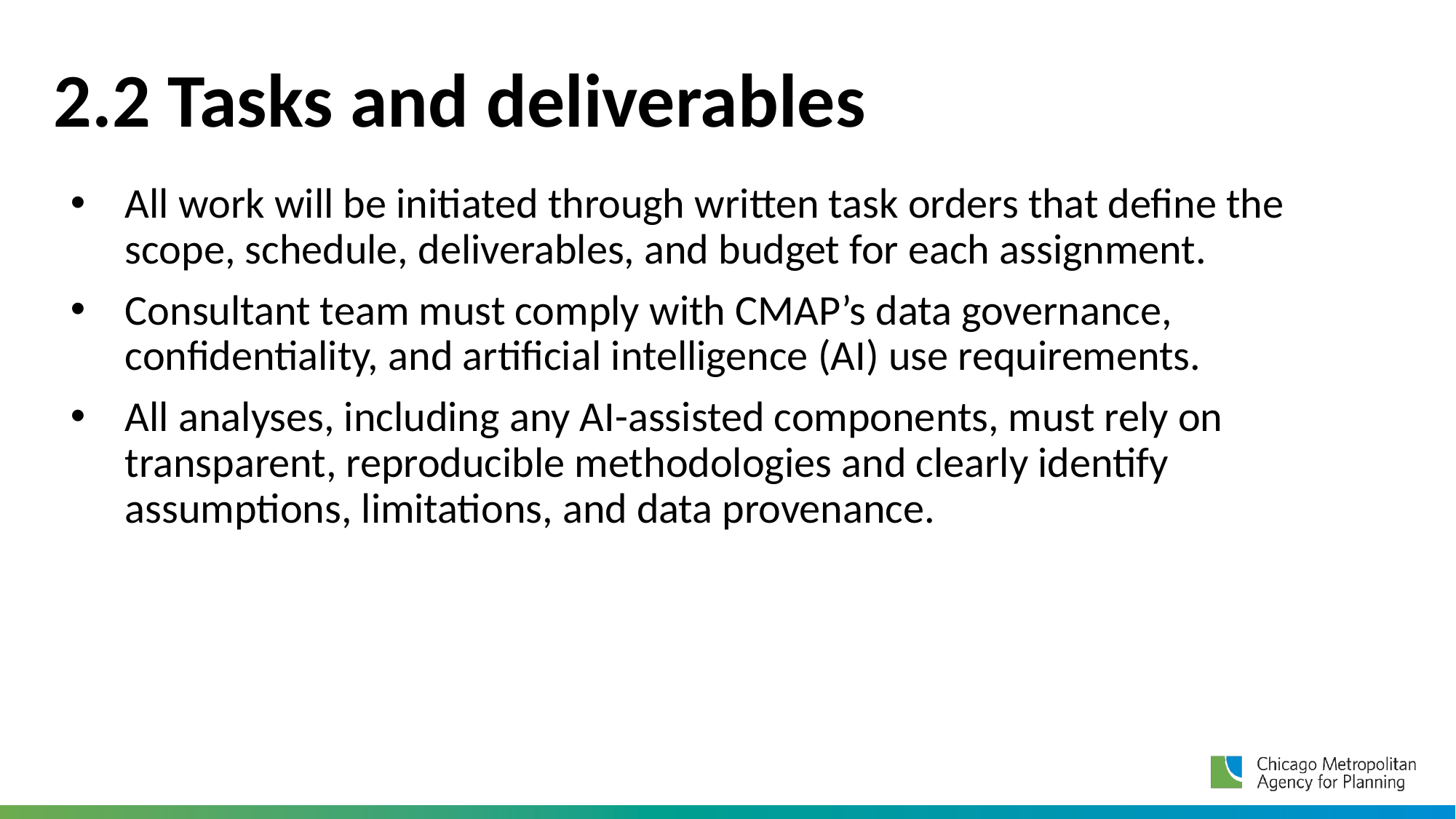

2.2 Tasks and deliverables
All work will be initiated through written task orders that define the scope, schedule, deliverables, and budget for each assignment.
Consultant team must comply with CMAP’s data governance, confidentiality, and artificial intelligence (AI) use requirements.
All analyses, including any AI-assisted components, must rely on transparent, reproducible methodologies and clearly identify assumptions, limitations, and data provenance.